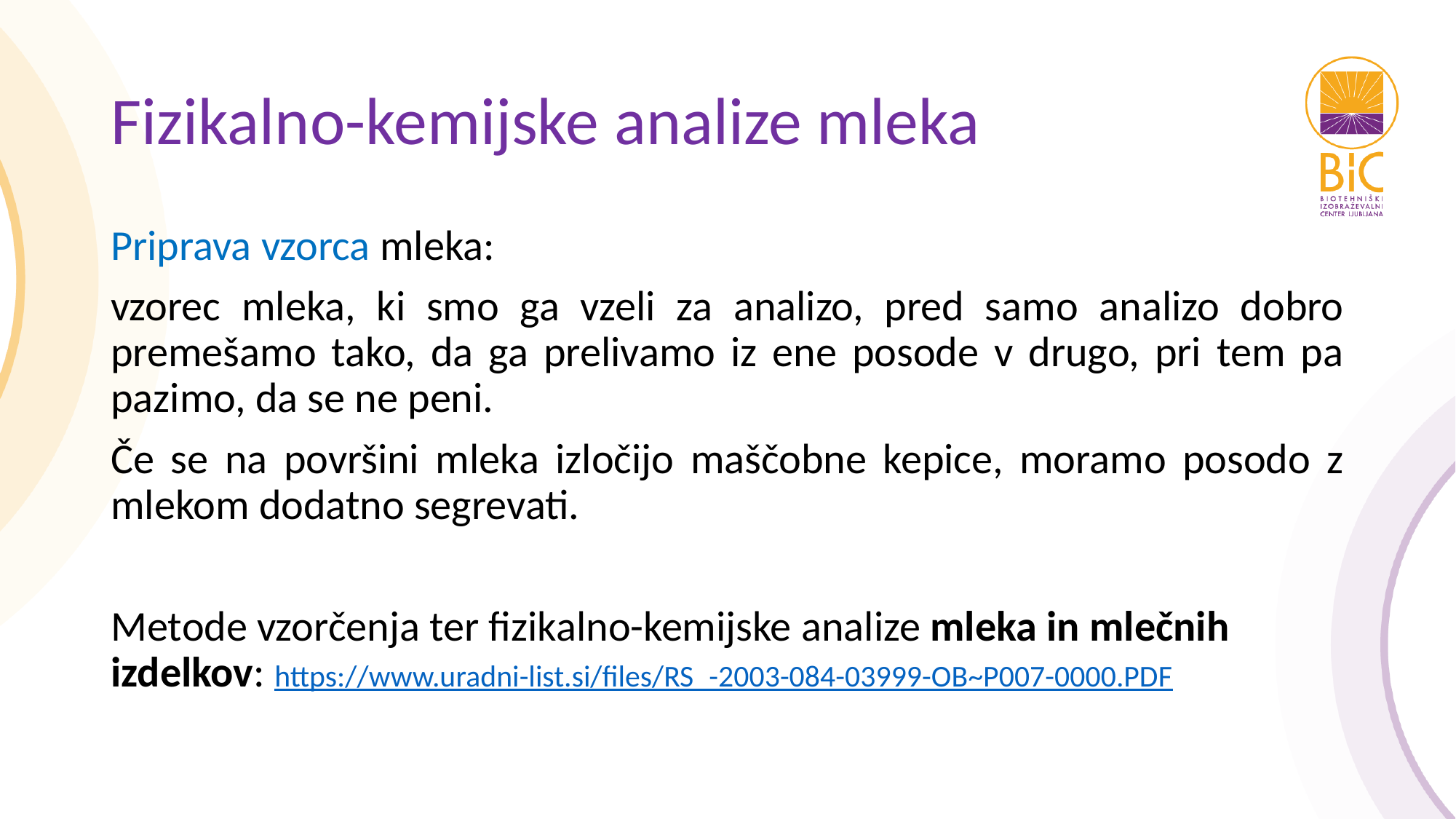

# Fizikalno-kemijske analize mleka
Priprava vzorca mleka:
vzorec mleka, ki smo ga vzeli za analizo, pred samo analizo dobro premešamo tako, da ga prelivamo iz ene posode v drugo, pri tem pa pazimo, da se ne peni.
Če se na površini mleka izločijo maščobne kepice, moramo posodo z mlekom dodatno segrevati.

Metode vzorčenja ter fizikalno-kemijske analize mleka in mlečnih izdelkov: https://www.uradni-list.si/files/RS_-2003-084-03999-OB~P007-0000.PDF